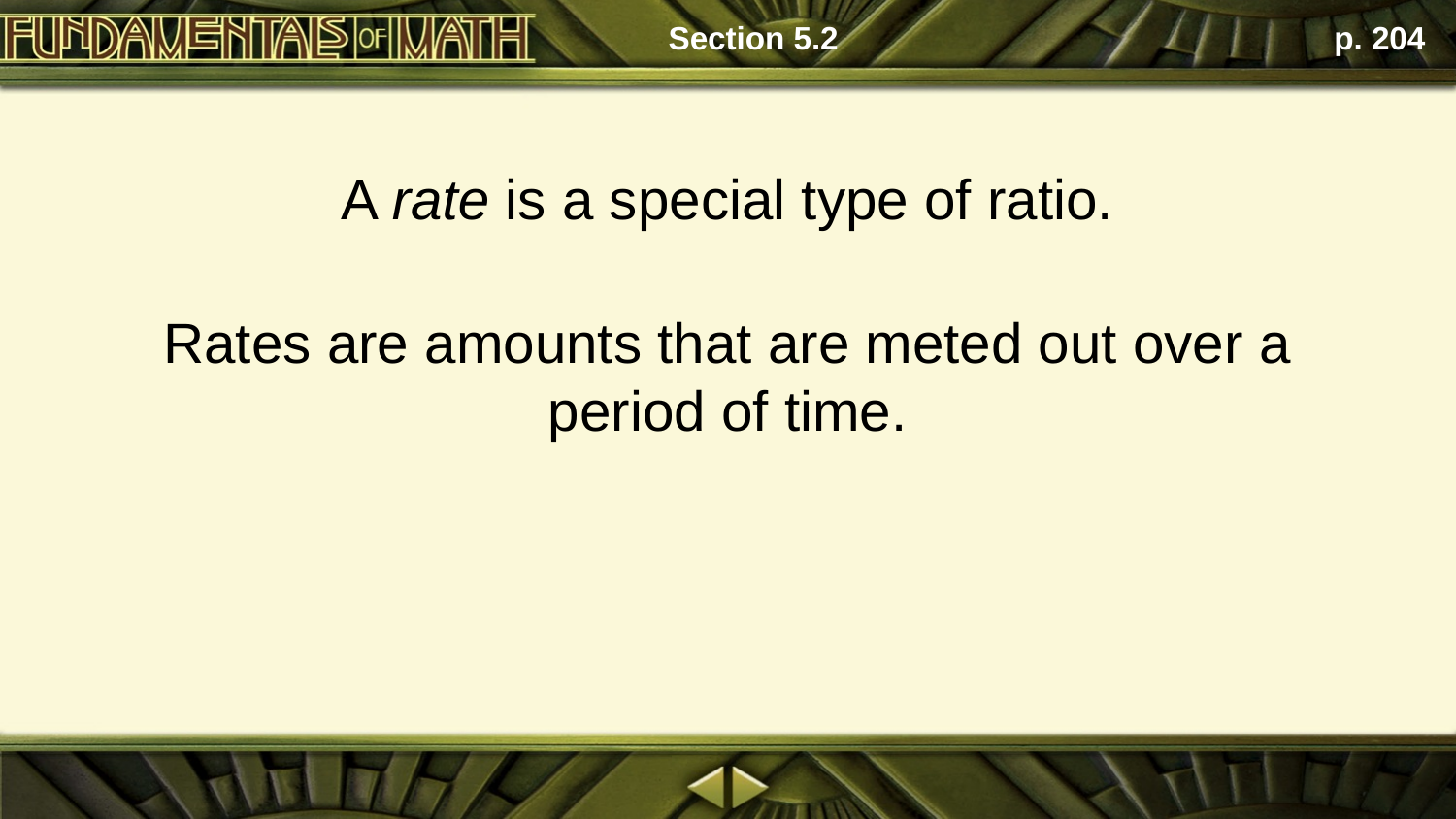

Section 5.2
p. 204
A rate is a special type of ratio.
Rates are amounts that are meted out over a period of time.